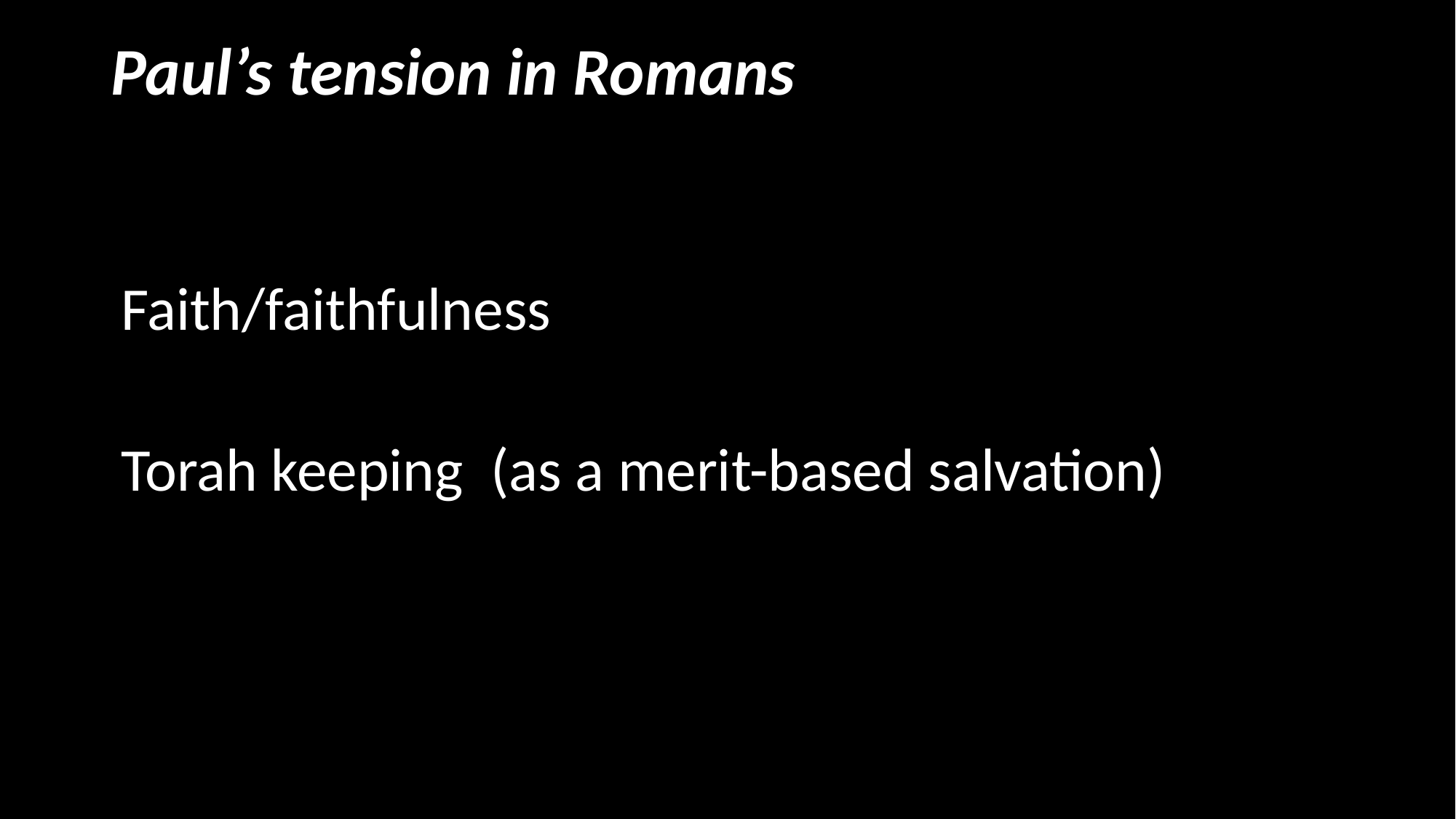

# Paul’s tension in Romans

Faith/faithfulness

Torah keeping  (as a merit-based salvation)